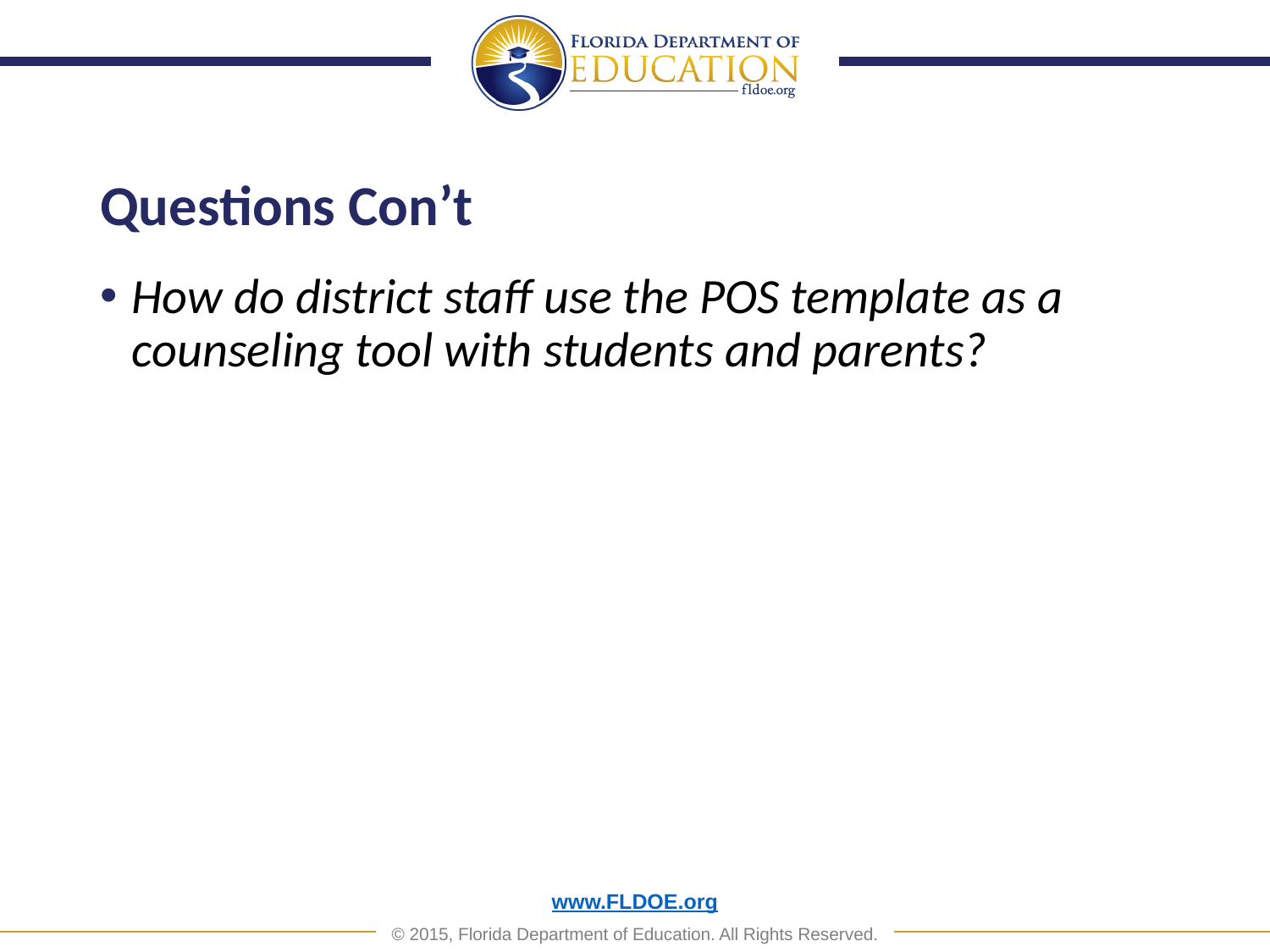

# Questions Con’t
How do district staff use the POS template as a counseling tool with students and parents?